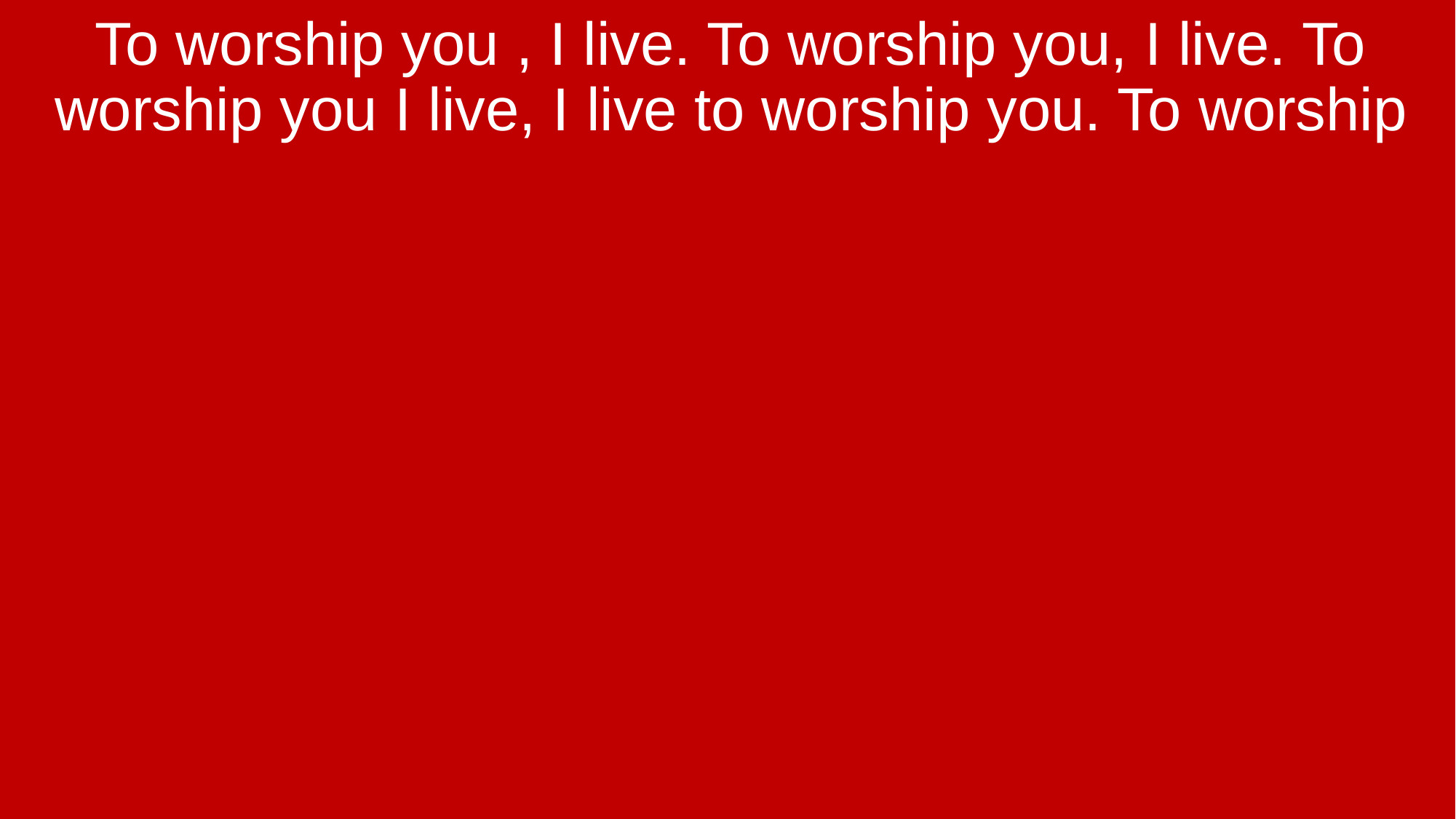

To worship you , I live. To worship you, I live. To worship you I live, I live to worship you. To worship